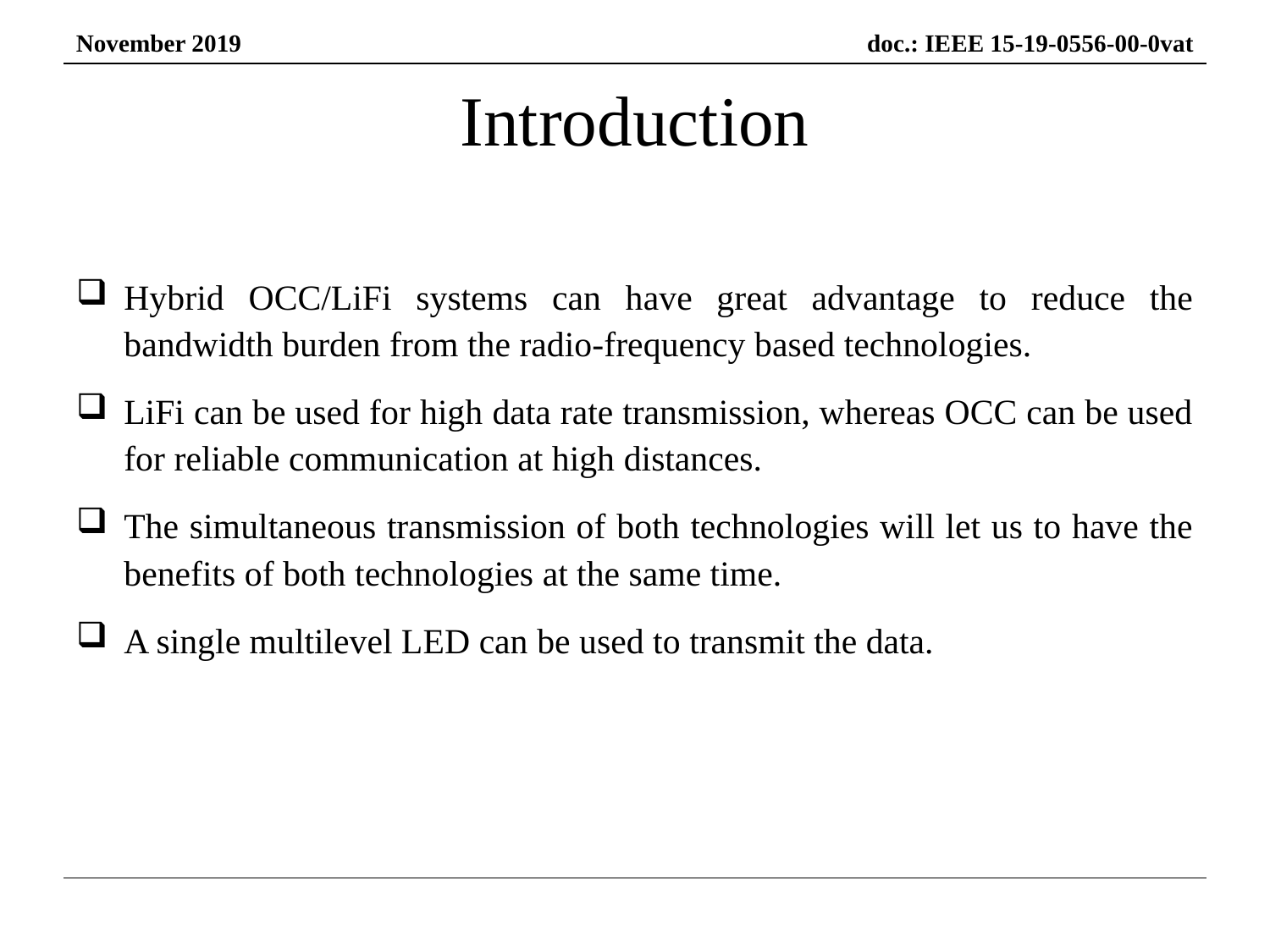

# Introduction
Hybrid OCC/LiFi systems can have great advantage to reduce the bandwidth burden from the radio-frequency based technologies.
LiFi can be used for high data rate transmission, whereas OCC can be used for reliable communication at high distances.
The simultaneous transmission of both technologies will let us to have the benefits of both technologies at the same time.
A single multilevel LED can be used to transmit the data.